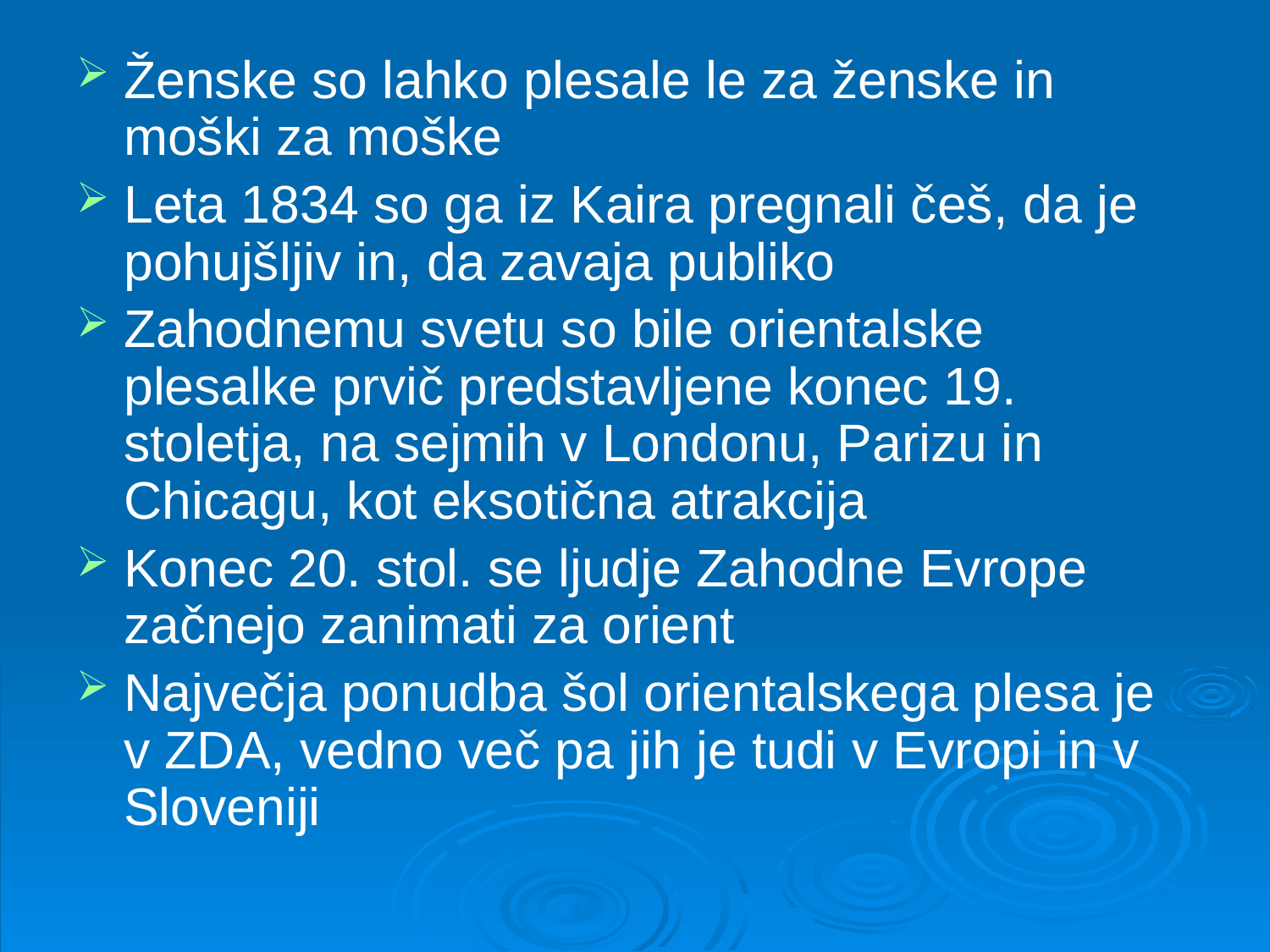

Ženske so lahko plesale le za ženske in moški za moške
Leta 1834 so ga iz Kaira pregnali češ, da je pohujšljiv in, da zavaja publiko
Zahodnemu svetu so bile orientalske plesalke prvič predstavljene konec 19. stoletja, na sejmih v Londonu, Parizu in Chicagu, kot eksotična atrakcija
Konec 20. stol. se ljudje Zahodne Evrope začnejo zanimati za orient
Največja ponudba šol orientalskega plesa je v ZDA, vedno več pa jih je tudi v Evropi in v Sloveniji